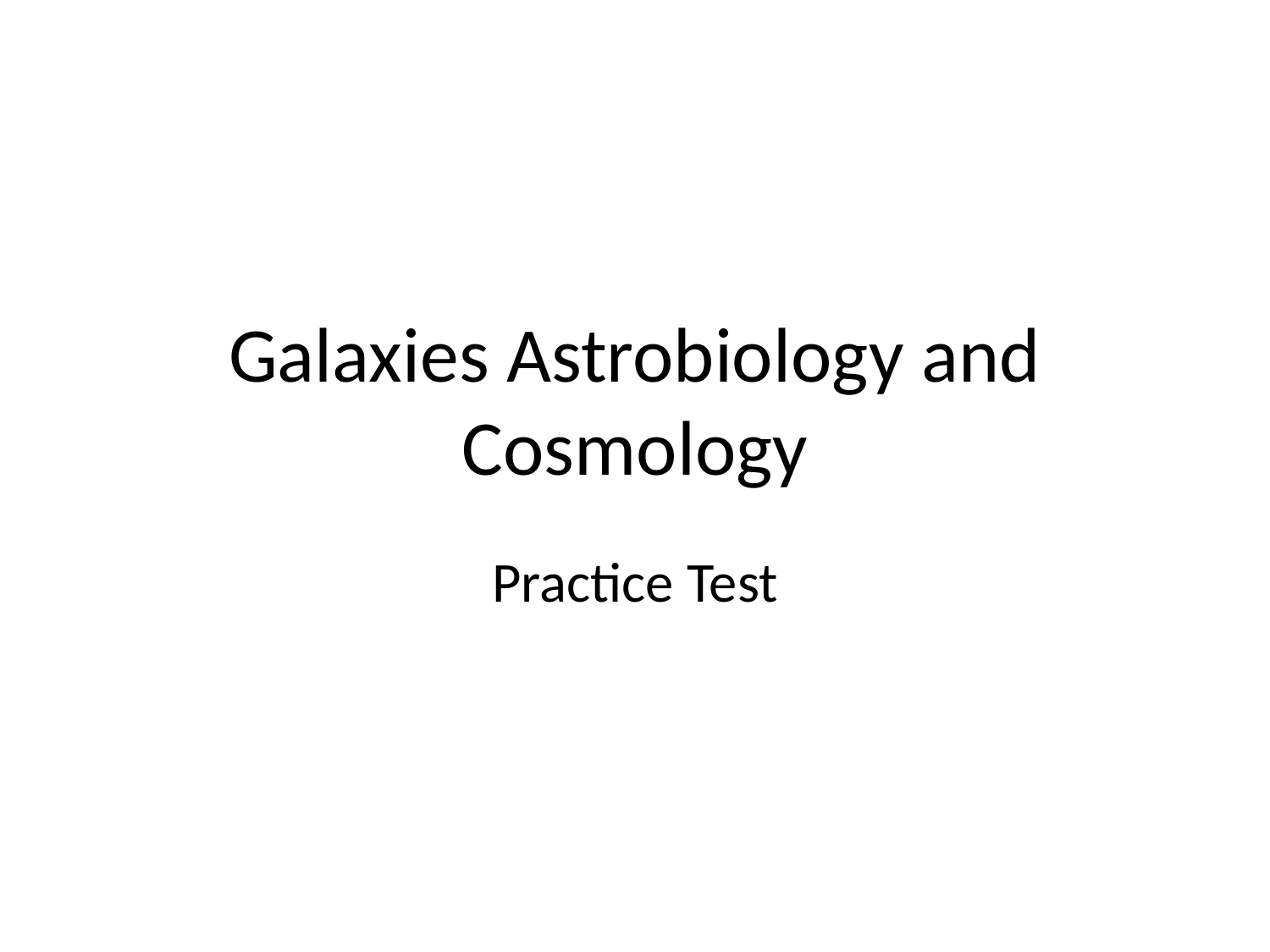

# Galaxies Astrobiology and Cosmology
Practice Test